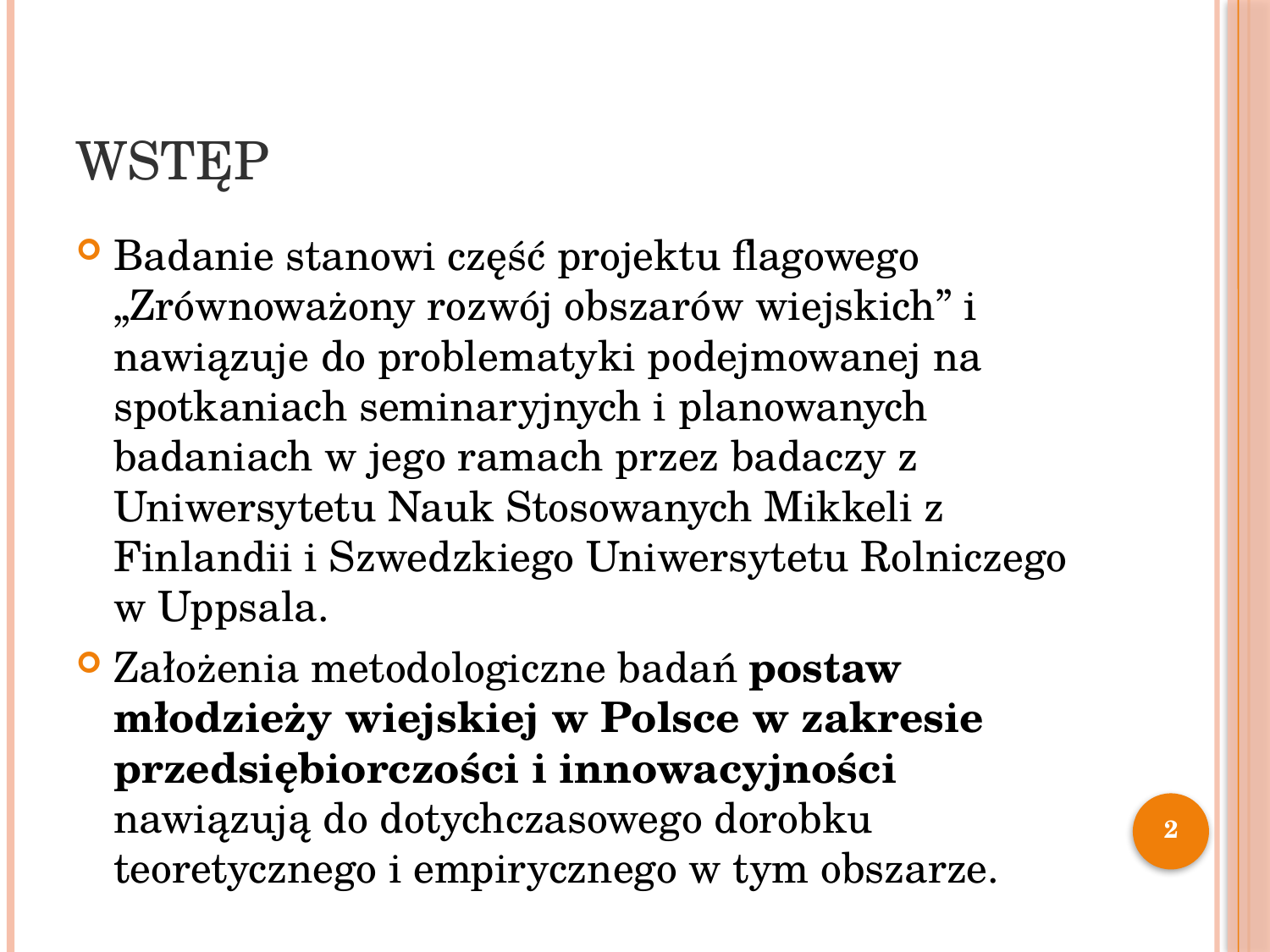

# wstęp
Badanie stanowi część projektu flagowego „Zrównoważony rozwój obszarów wiejskich” i nawiązuje do problematyki podejmowanej na spotkaniach seminaryjnych i planowanych badaniach w jego ramach przez badaczy z Uniwersytetu Nauk Stosowanych Mikkeli z Finlandii i Szwedzkiego Uniwersytetu Rolniczego w Uppsala.
Założenia metodologiczne badań postaw młodzieży wiejskiej w Polsce w zakresie przedsiębiorczości i innowacyjności nawiązują do dotychczasowego dorobku teoretycznego i empirycznego w tym obszarze.
2